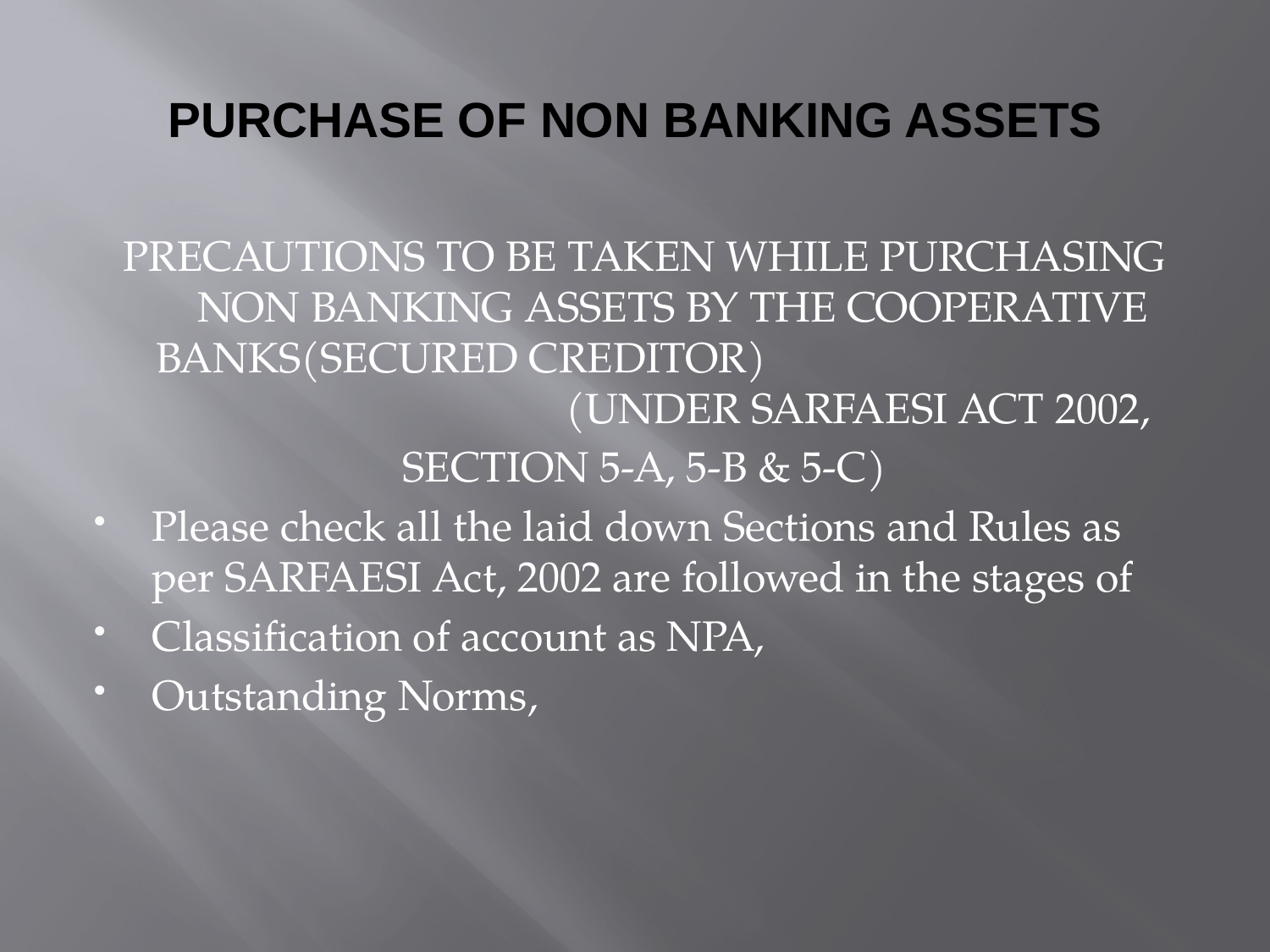

# PURCHASE OF NON BANKING ASSETS
PRECAUTIONS TO BE TAKEN WHILE PURCHASING NON BANKING ASSETS BY THE COOPERATIVE BANKS(SECURED CREDITOR)                                                                             (UNDER SARFAESI ACT 2002,
SECTION 5-A, 5-B & 5-C)
Please check all the laid down Sections and Rules as per SARFAESI Act, 2002 are followed in the stages of
Classification of account as NPA,
Outstanding Norms,